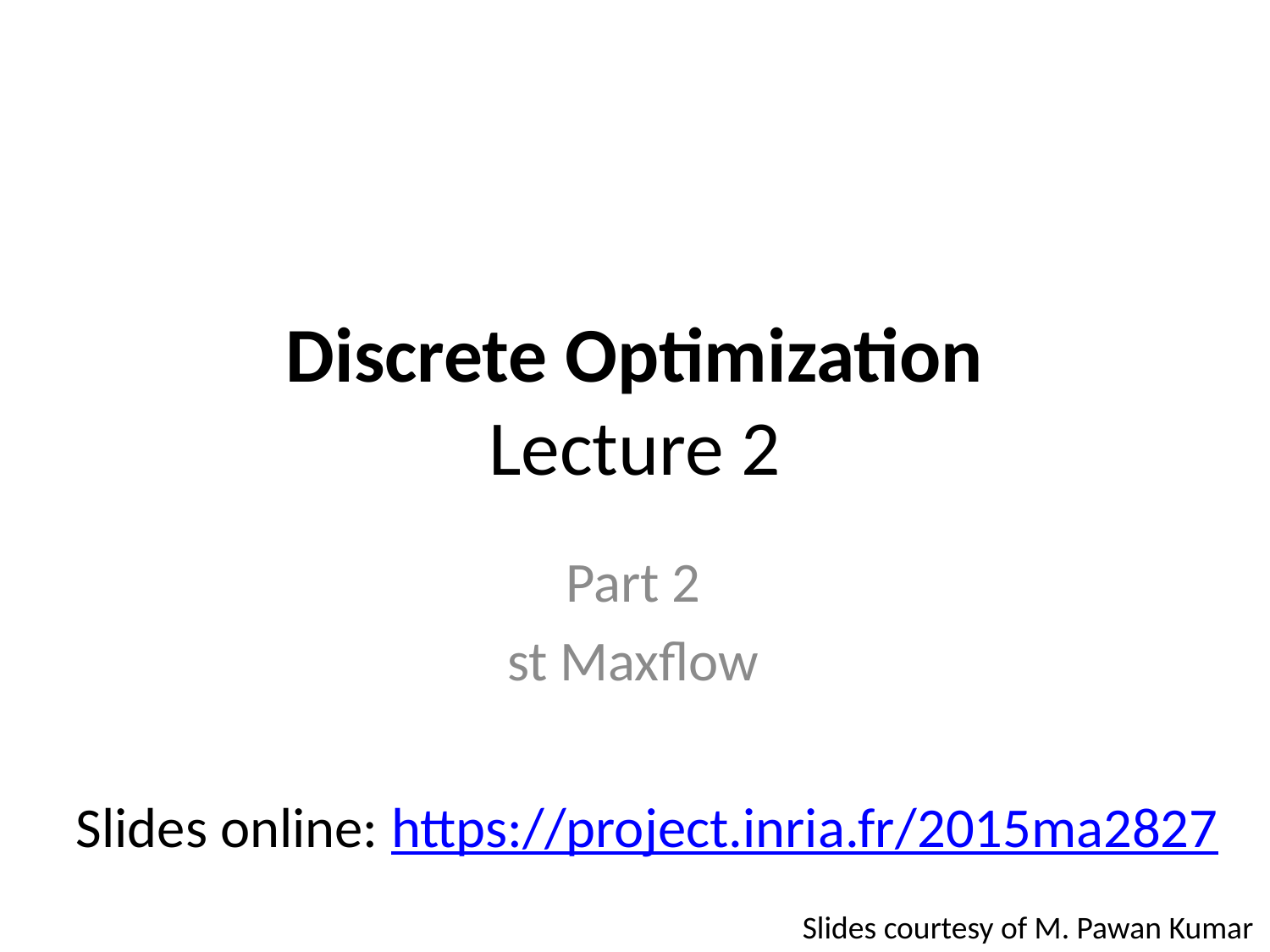

# Discrete Optimization Lecture 2
Part 2
st Maxflow
Slides online: https://project.inria.fr/2015ma2827
Slides courtesy of M. Pawan Kumar